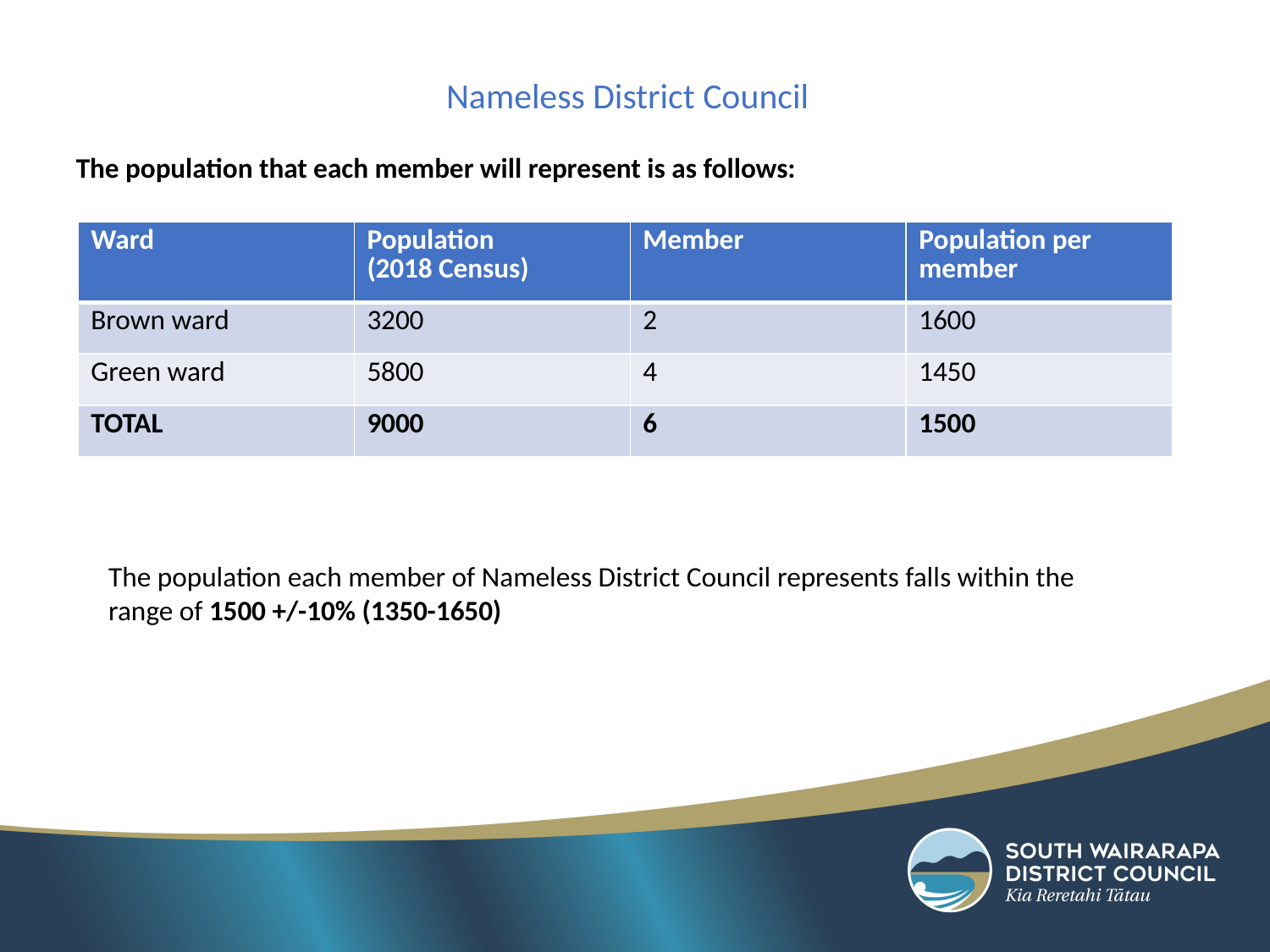

Nameless District Council

The population that each member will represent is as follows:
| Ward | Population (2018 Census) | Member | Population per member |
| --- | --- | --- | --- |
| Brown ward | 3200 | 2 | 1600 |
| Green ward | 5800 | 4 | 1450 |
| TOTAL | 9000 | 6 | 1500 |
The population each member of Nameless District Council represents falls within the range of 1500 +/-10% (1350-1650)